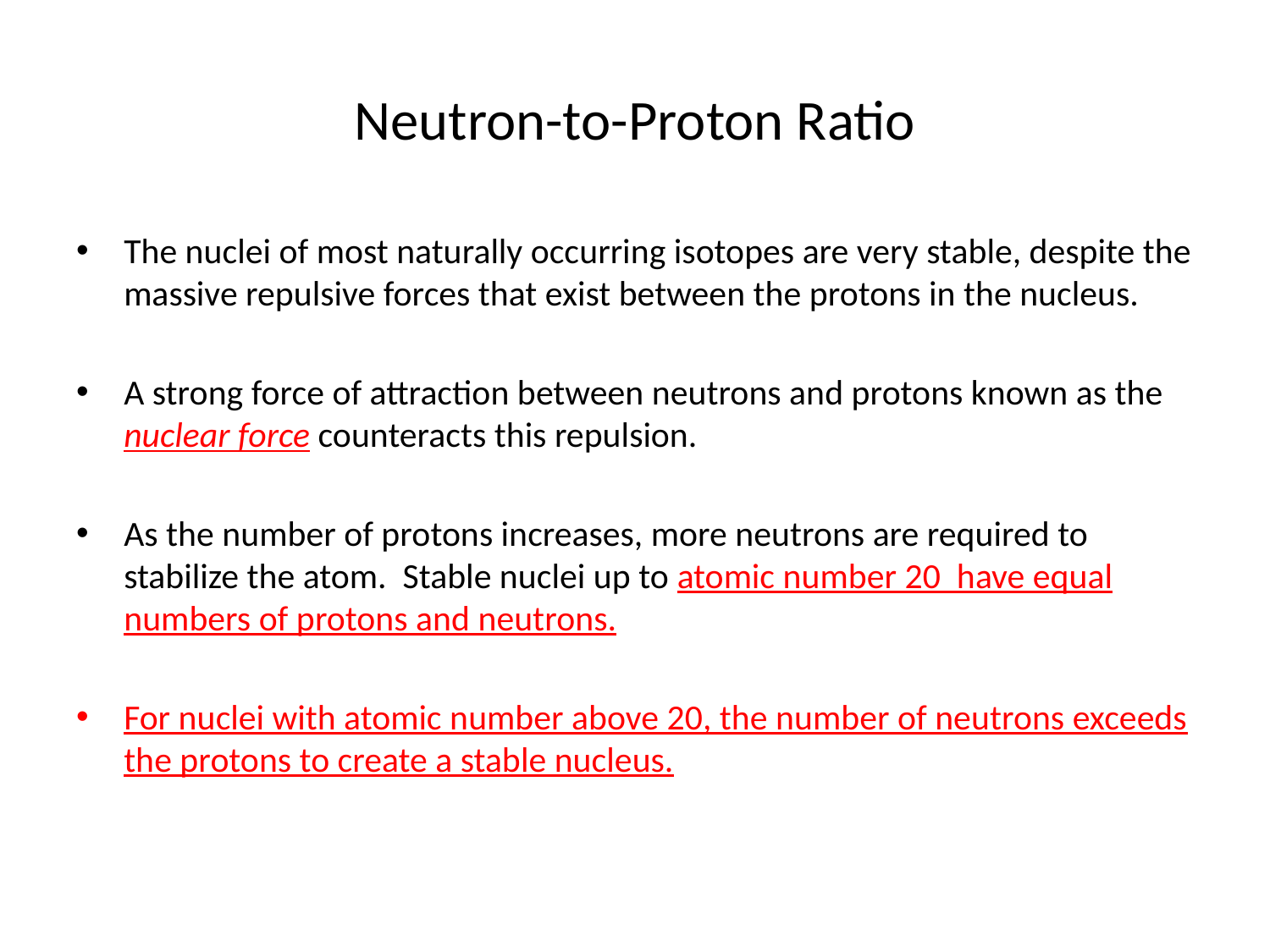

# Neutron-to-Proton Ratio
The nuclei of most naturally occurring isotopes are very stable, despite the massive repulsive forces that exist between the protons in the nucleus.

A strong force of attraction between neutrons and protons known as the nuclear force counteracts this repulsion.

As the number of protons increases, more neutrons are required to stabilize the atom.  Stable nuclei up to atomic number 20  have equal numbers of protons and neutrons.

For nuclei with atomic number above 20, the number of neutrons exceeds the protons to create a stable nucleus.